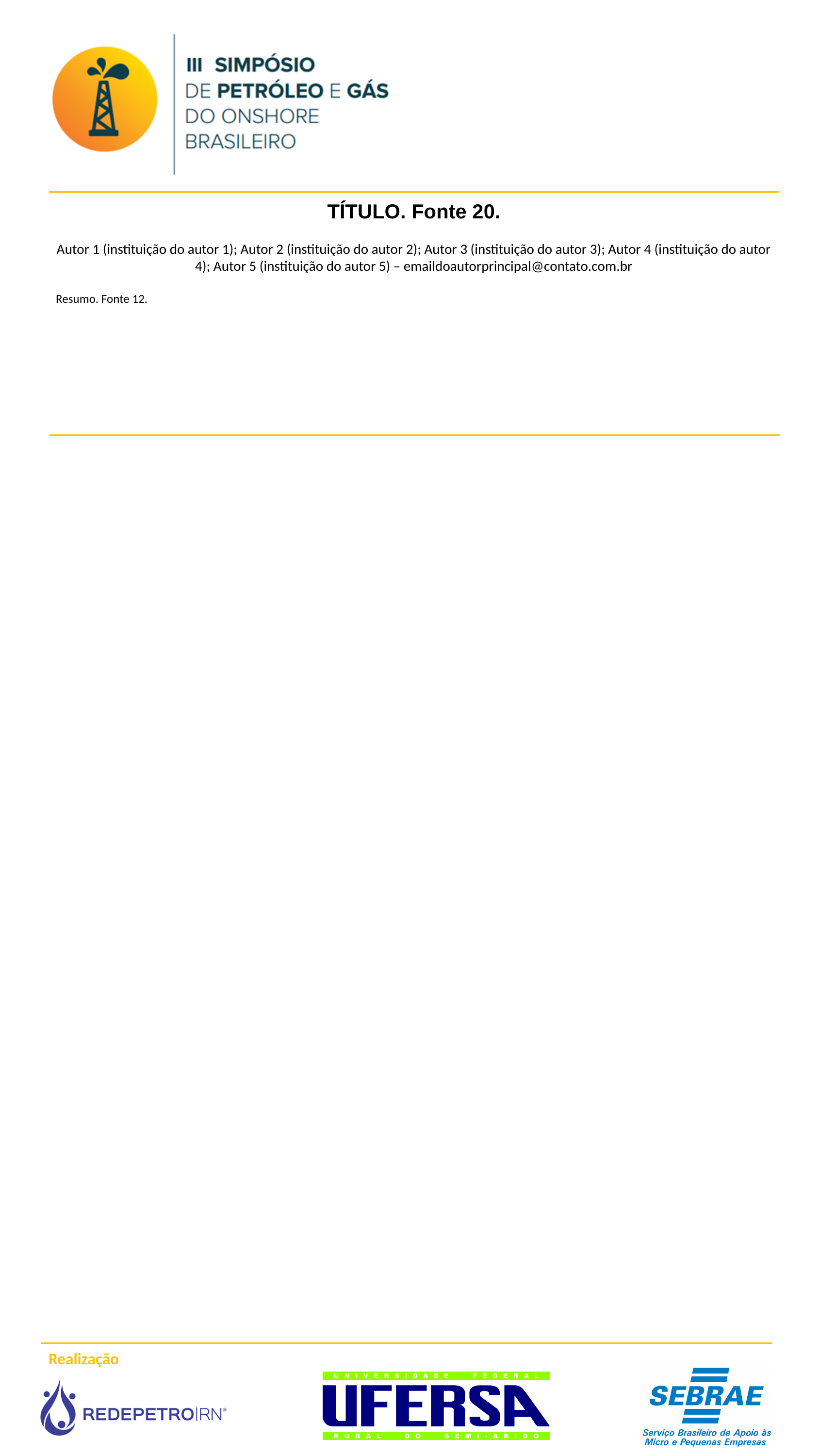

TÍTULO. Fonte 20.
Autor 1 (instituição do autor 1); Autor 2 (instituição do autor 2); Autor 3 (instituição do autor 3); Autor 4 (instituição do autor 4); Autor 5 (instituição do autor 5) – emaildoautorprincipal@contato.com.br
Resumo. Fonte 12.